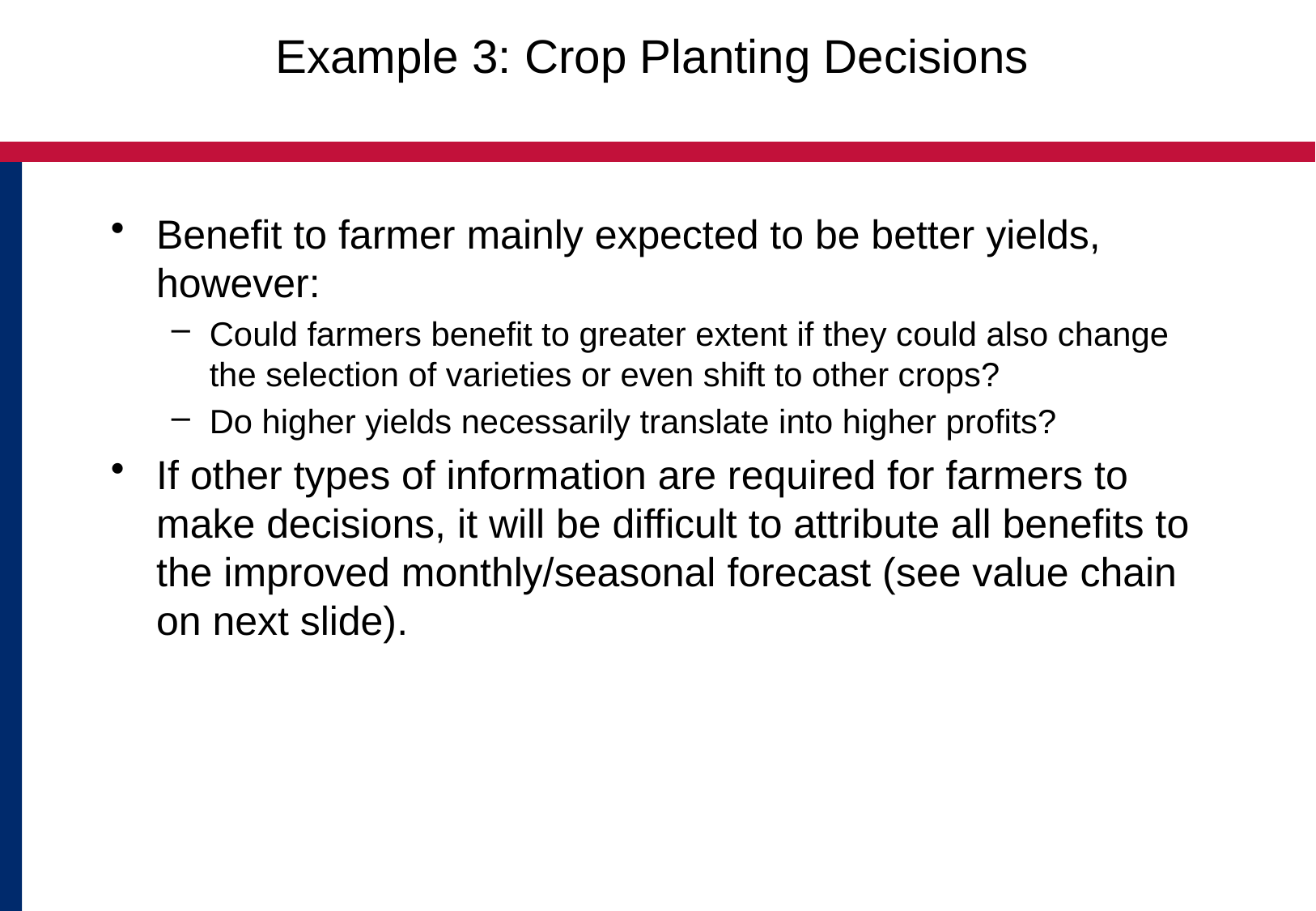

# Example 3: Crop Planting Decisions
Benefit to farmer mainly expected to be better yields, however:
Could farmers benefit to greater extent if they could also change the selection of varieties or even shift to other crops?
Do higher yields necessarily translate into higher profits?
If other types of information are required for farmers to make decisions, it will be difficult to attribute all benefits to the improved monthly/seasonal forecast (see value chain on next slide).